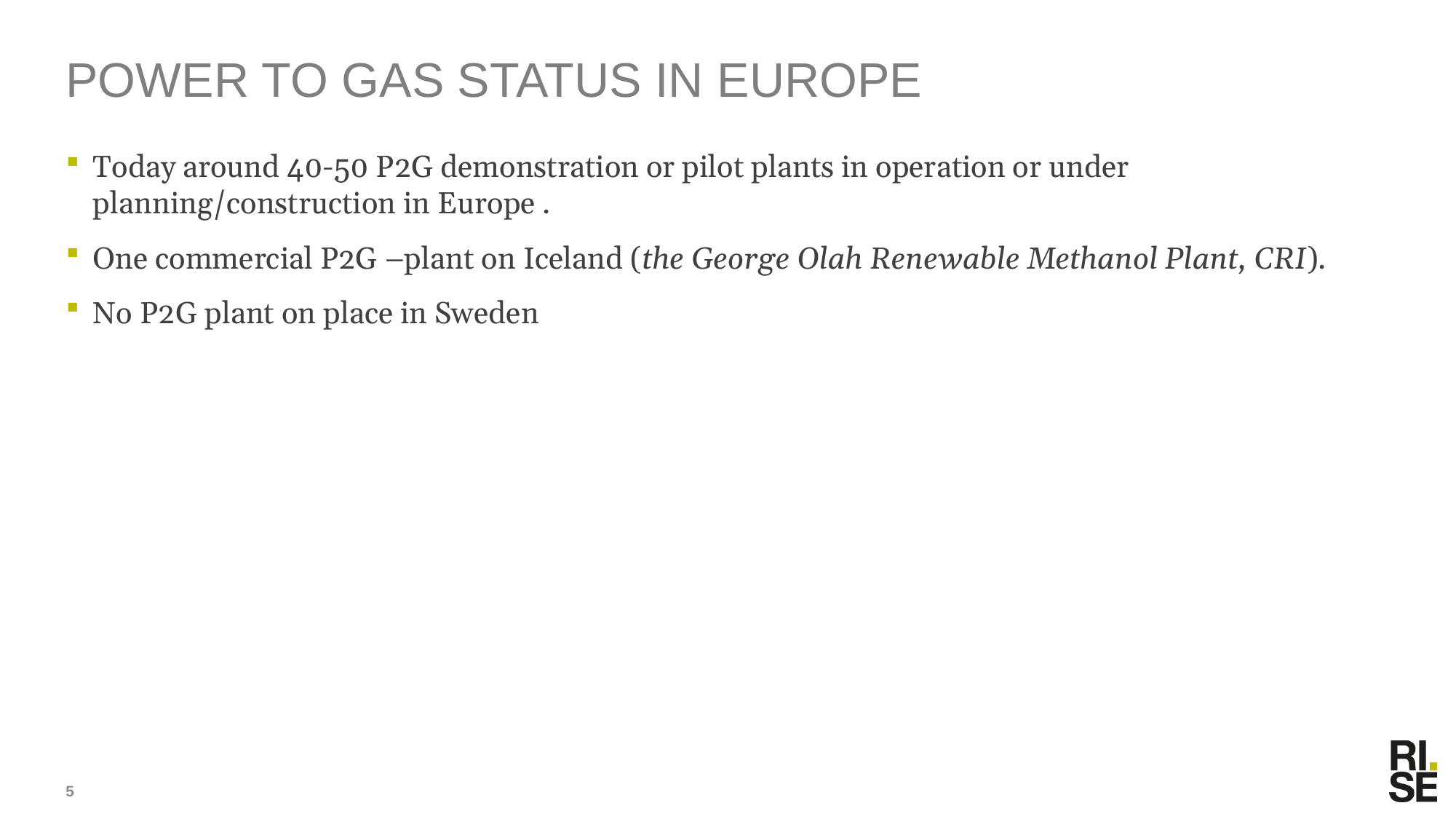

# POWER TO GAS STATUS IN EUROPE
Today around 40-50 P2G demonstration or pilot plants in operation or under planning/construction in Europe .
One commercial P2G –plant on Iceland (the George Olah Renewable Methanol Plant, CRI).
No P2G plant on place in Sweden

5